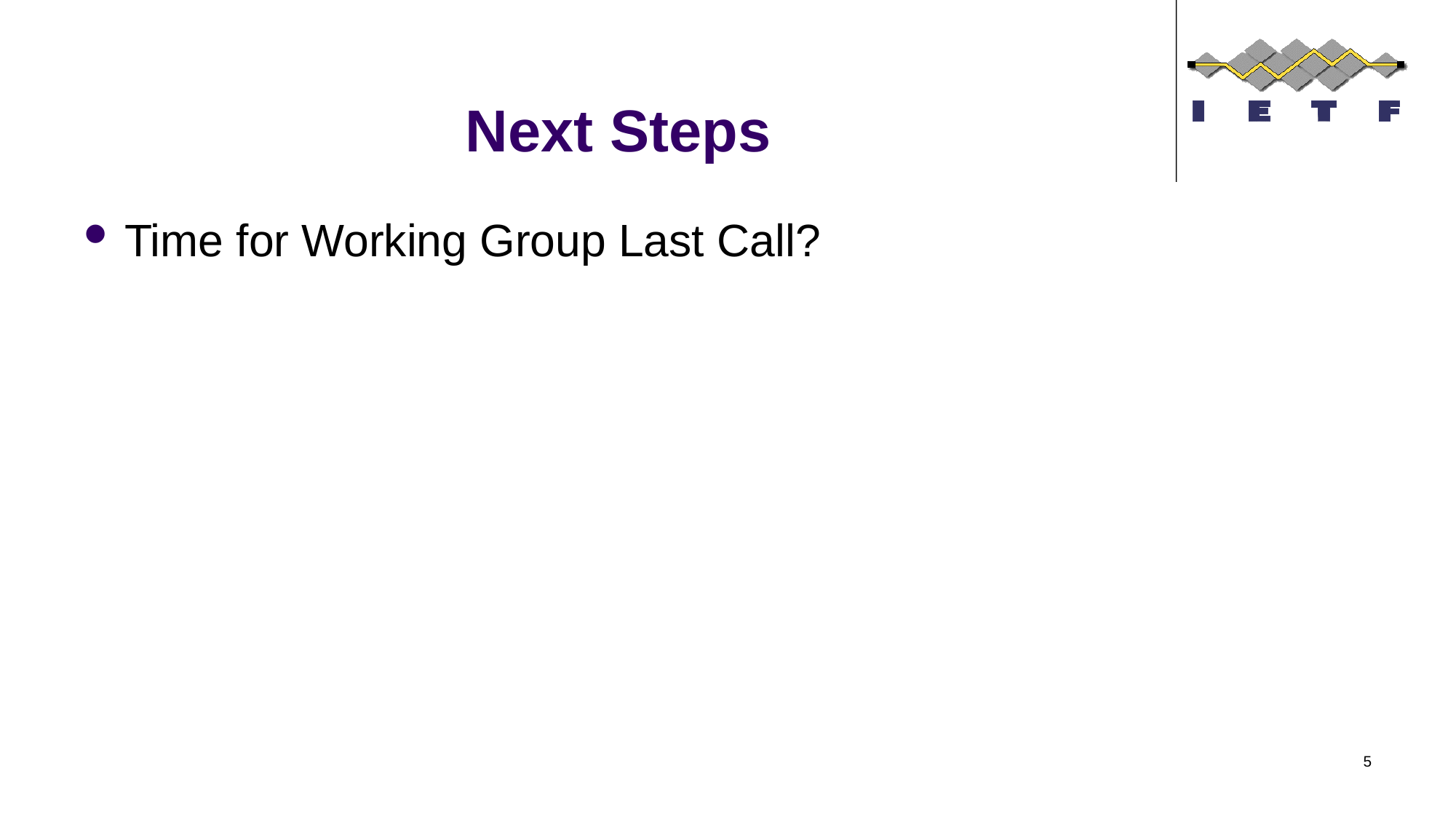

# Next Steps
Time for Working Group Last Call?
5